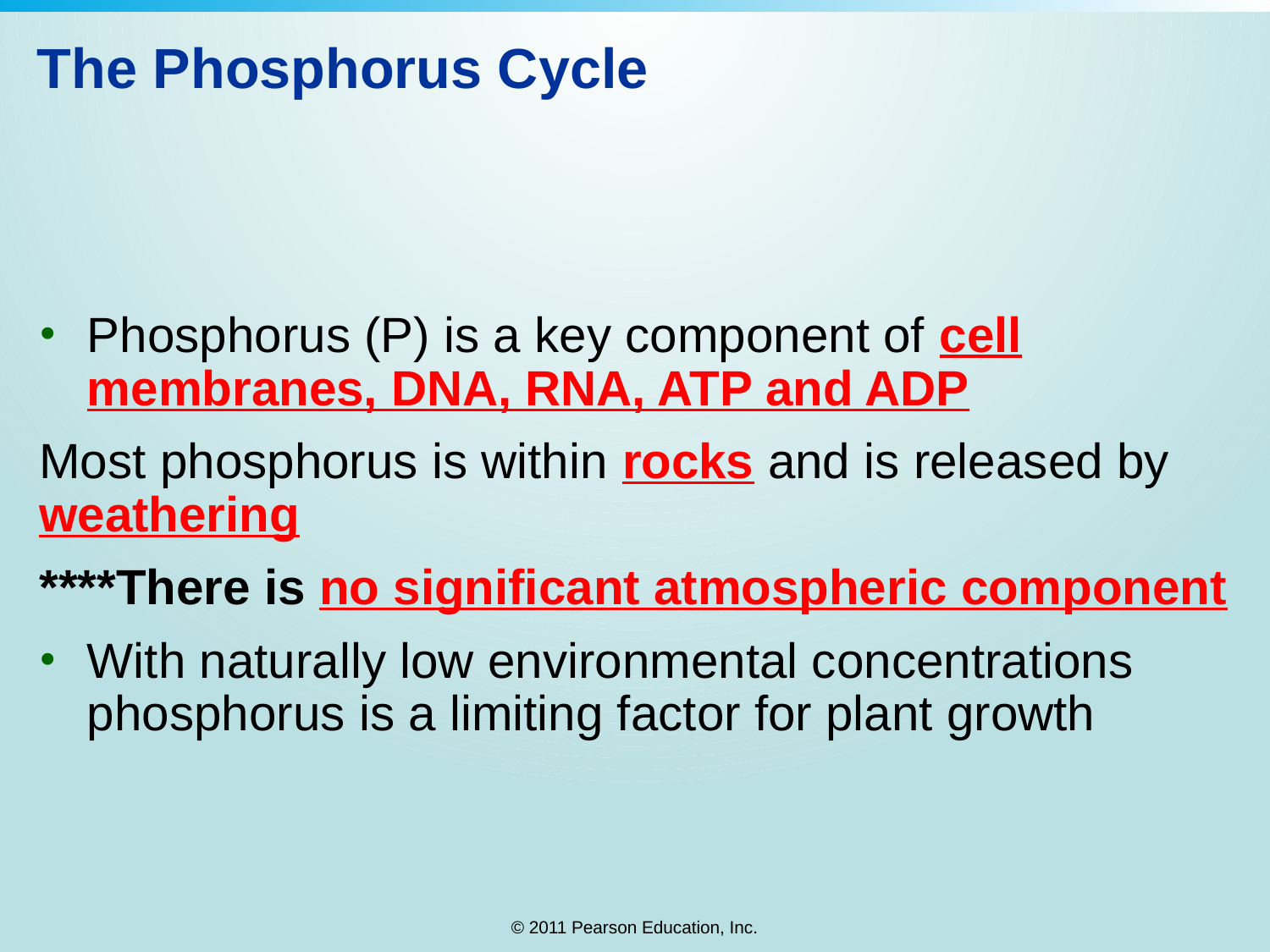

The Phosphorus Cycle
Phosphorus (P) is a key component of cell membranes, DNA, RNA, ATP and ADP
Most phosphorus is within rocks and is released by weathering
****There is no significant atmospheric component
With naturally low environmental concentrations phosphorus is a limiting factor for plant growth